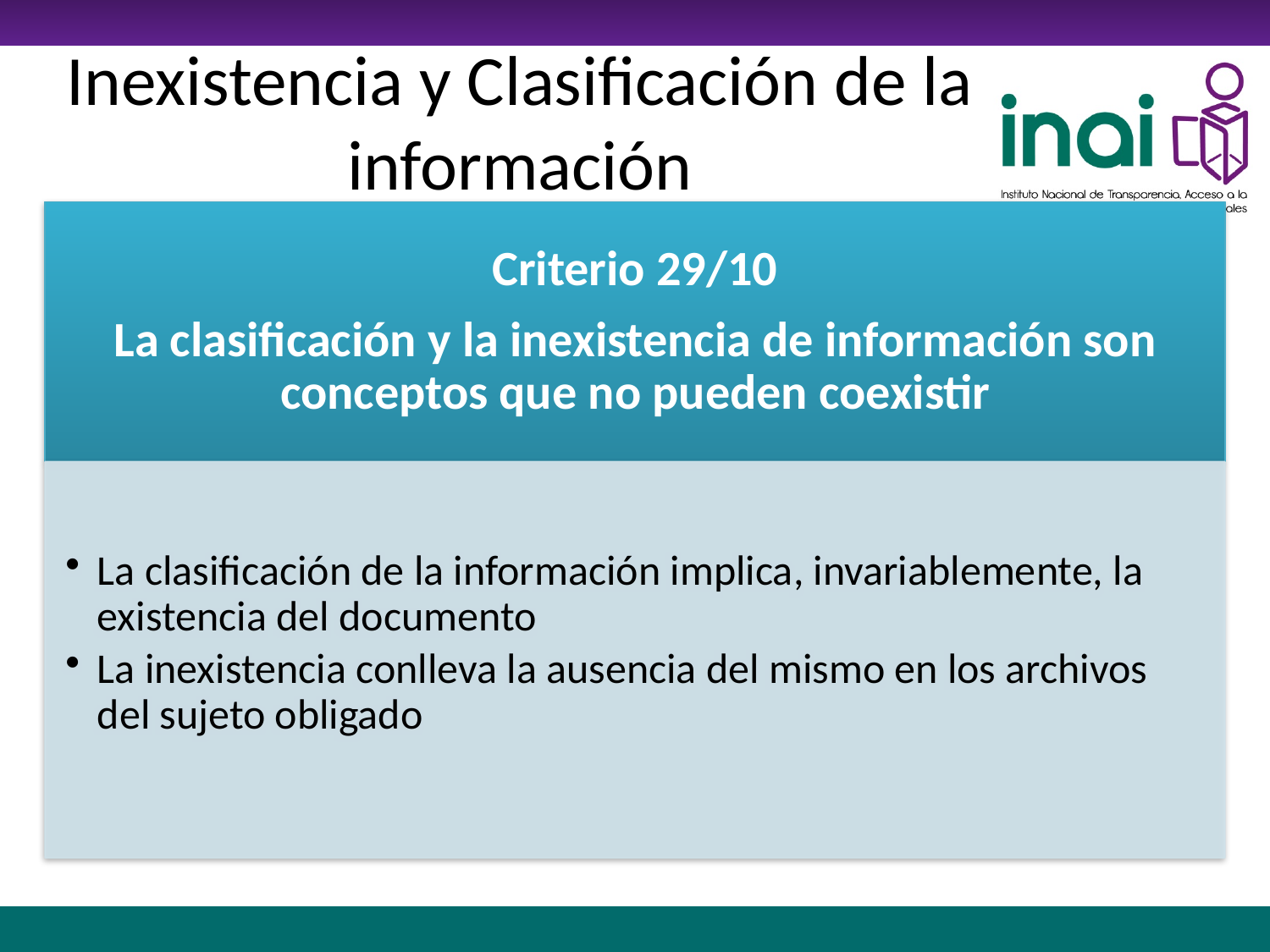

# Inexistencia y Clasificación de la información
Criterio 29/10
La clasificación y la inexistencia de información son conceptos que no pueden coexistir

La clasificación de la información implica, invariablemente, la existencia del documento
La inexistencia conlleva la ausencia del mismo en los archivos del sujeto obligado